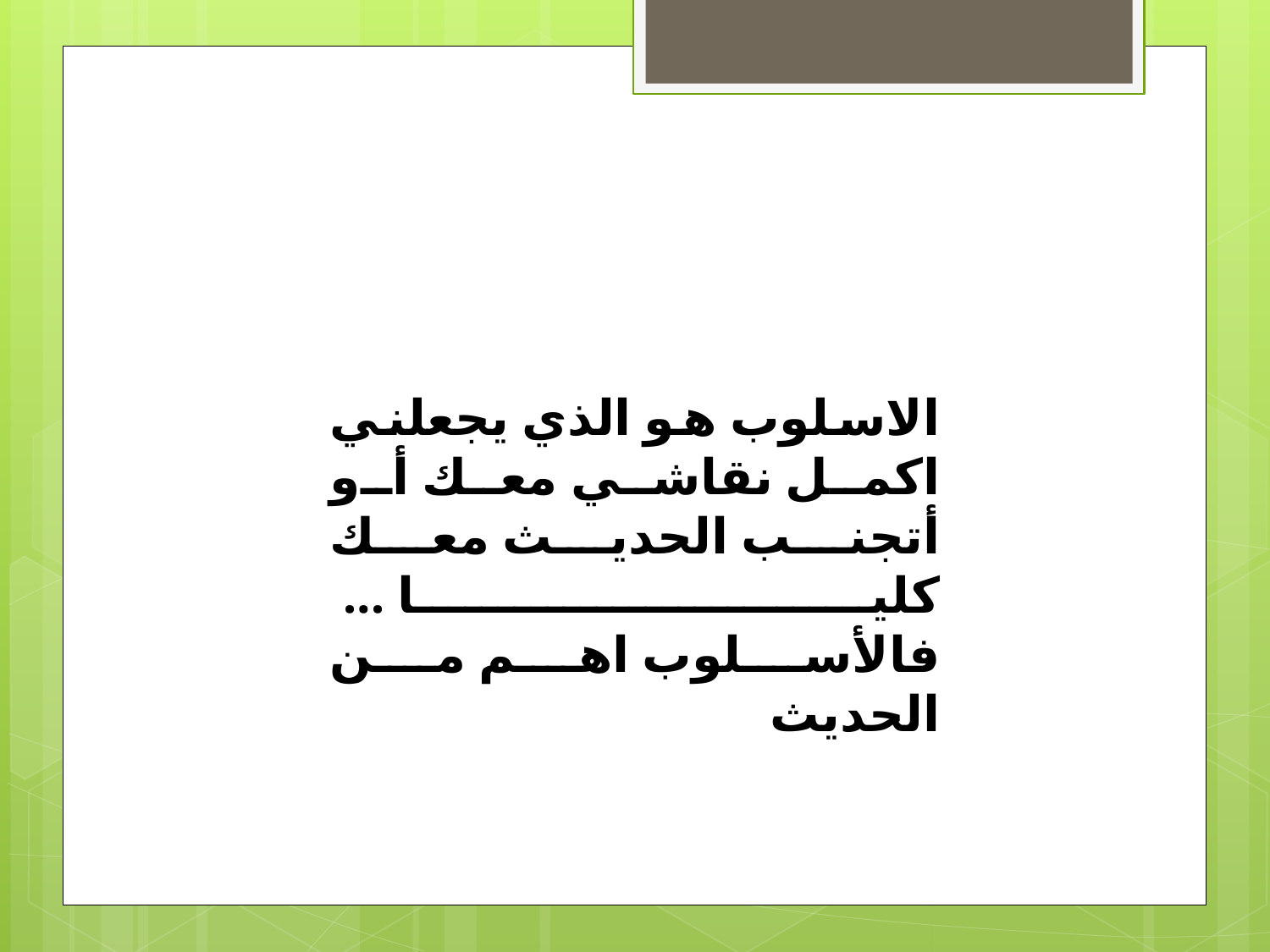

الاسلوب هو الذي يجعلني اكمل نقاشي معك أو أتجنب الحديث معك كليا ... 
فالأسلوب اهم من الحديث